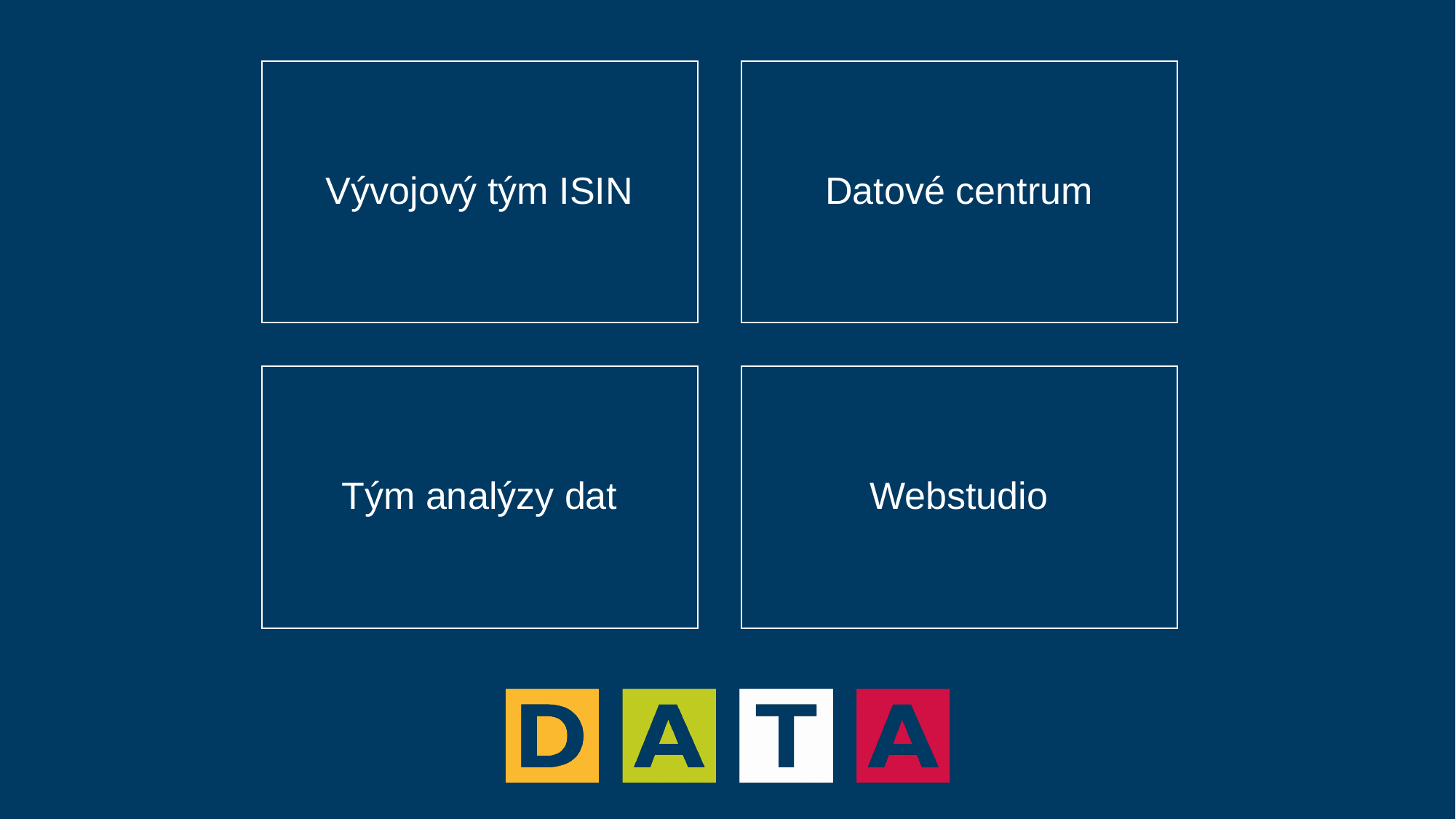

Vývojový tým ISIN
Datové centrum
Tým analýzy dat
Webstudio